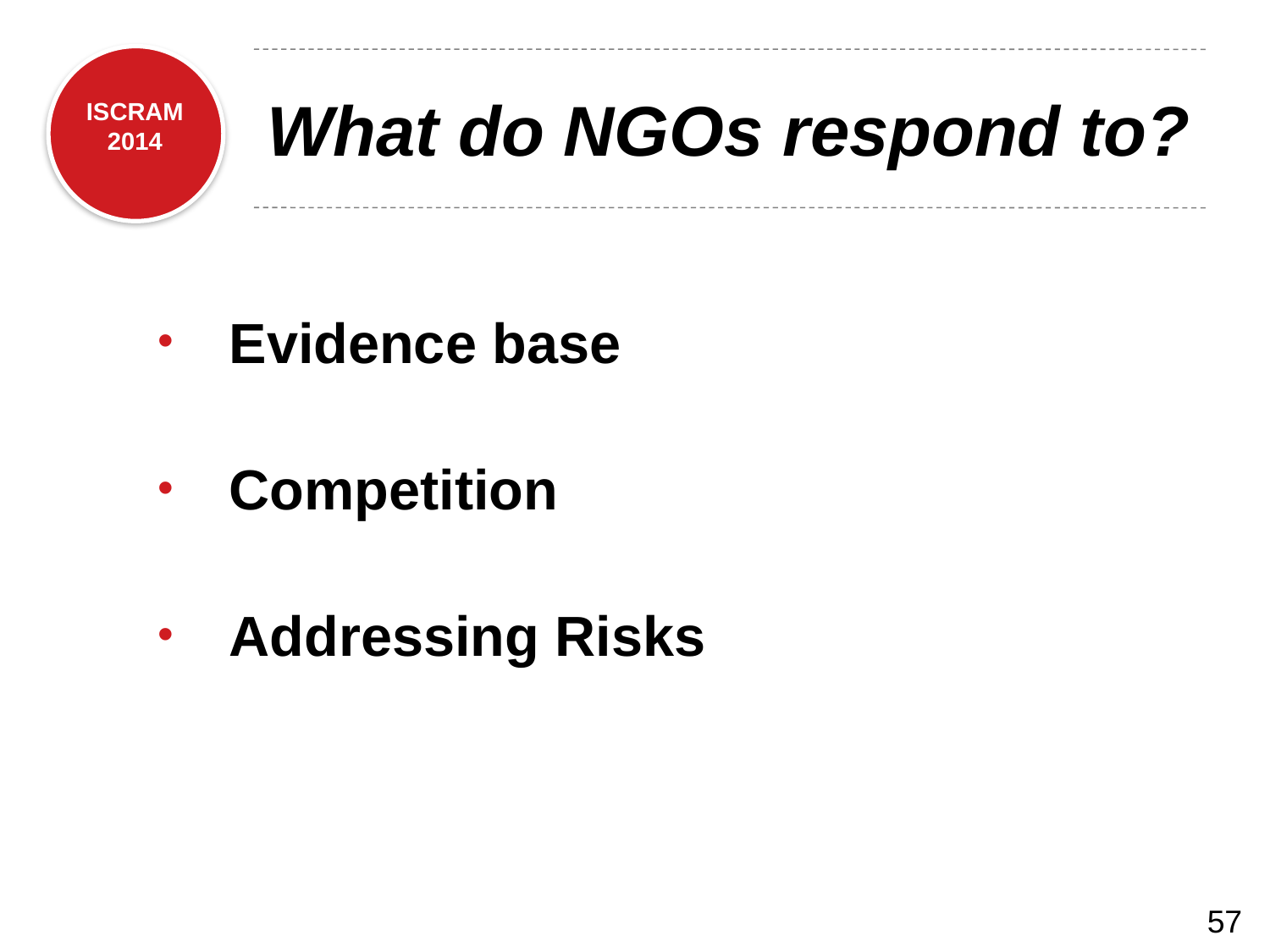

# What do NGOs respond to?
Evidence base
Competition
Addressing Risks
57